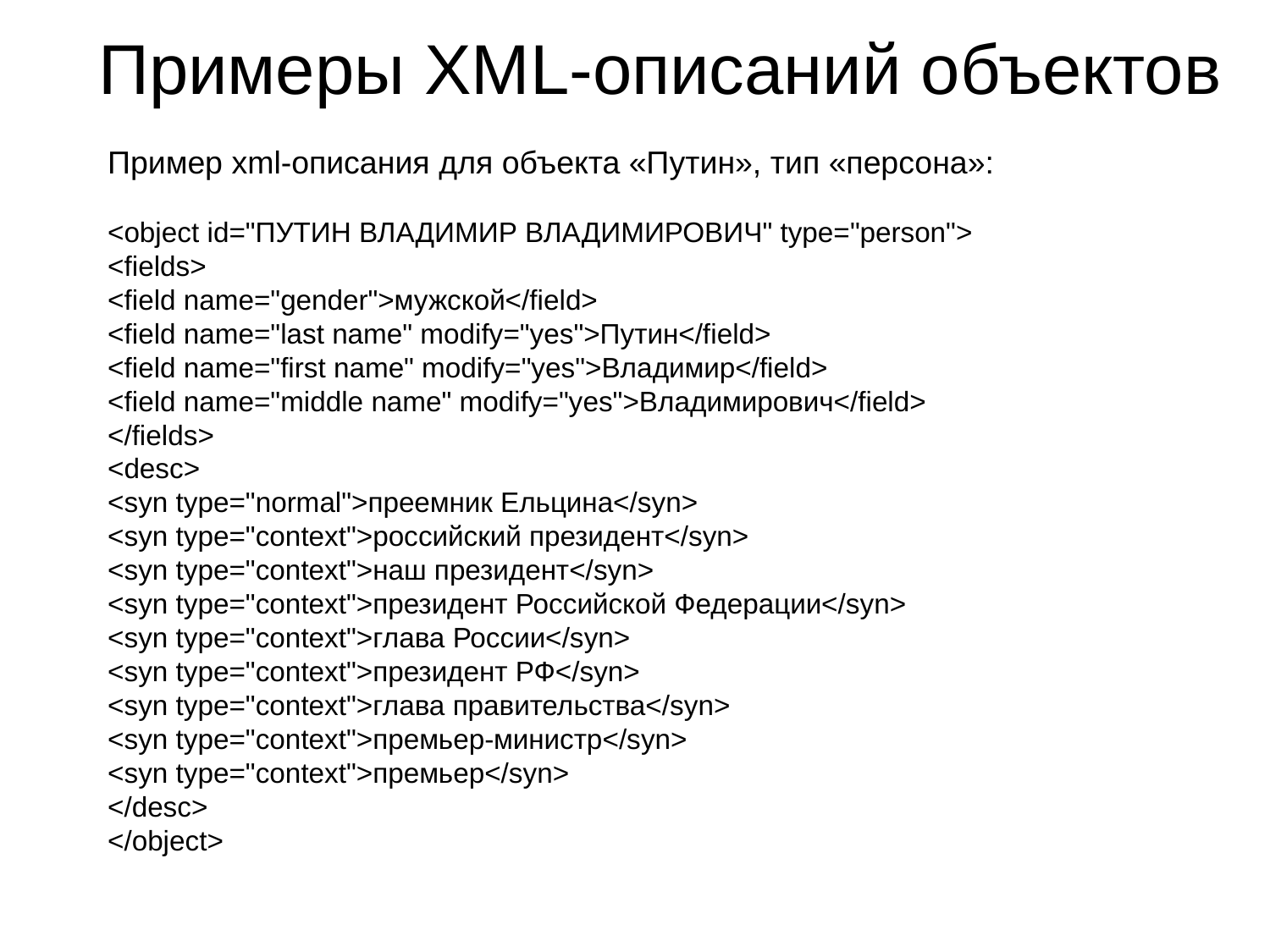

# Примеры XML-описаний объектов
Пример xml-описания для объекта «Путин», тип «персона»:

<object id="ПУТИН ВЛАДИМИР ВЛАДИМИРОВИЧ" type="person">
<fields>
<field name="gender">мужской</field>
<field name="last name" modify="yes">Путин</field>
<field name="first name" modify="yes">Владимир</field>
<field name="middle name" modify="yes">Владимирович</field>
</fields>
<desc>
<syn type="normal">преемник Ельцина</syn>
<syn type="context">российский президент</syn>
<syn type="context">наш президент</syn>
<syn type="context">президент Российской Федерации</syn>
<syn type="context">глава России</syn>
<syn type="context">президент РФ</syn>
<syn type="context">глава правительства</syn>
<syn type="context">премьер-министр</syn>
<syn type="context">премьер</syn>
</desc>
</object>